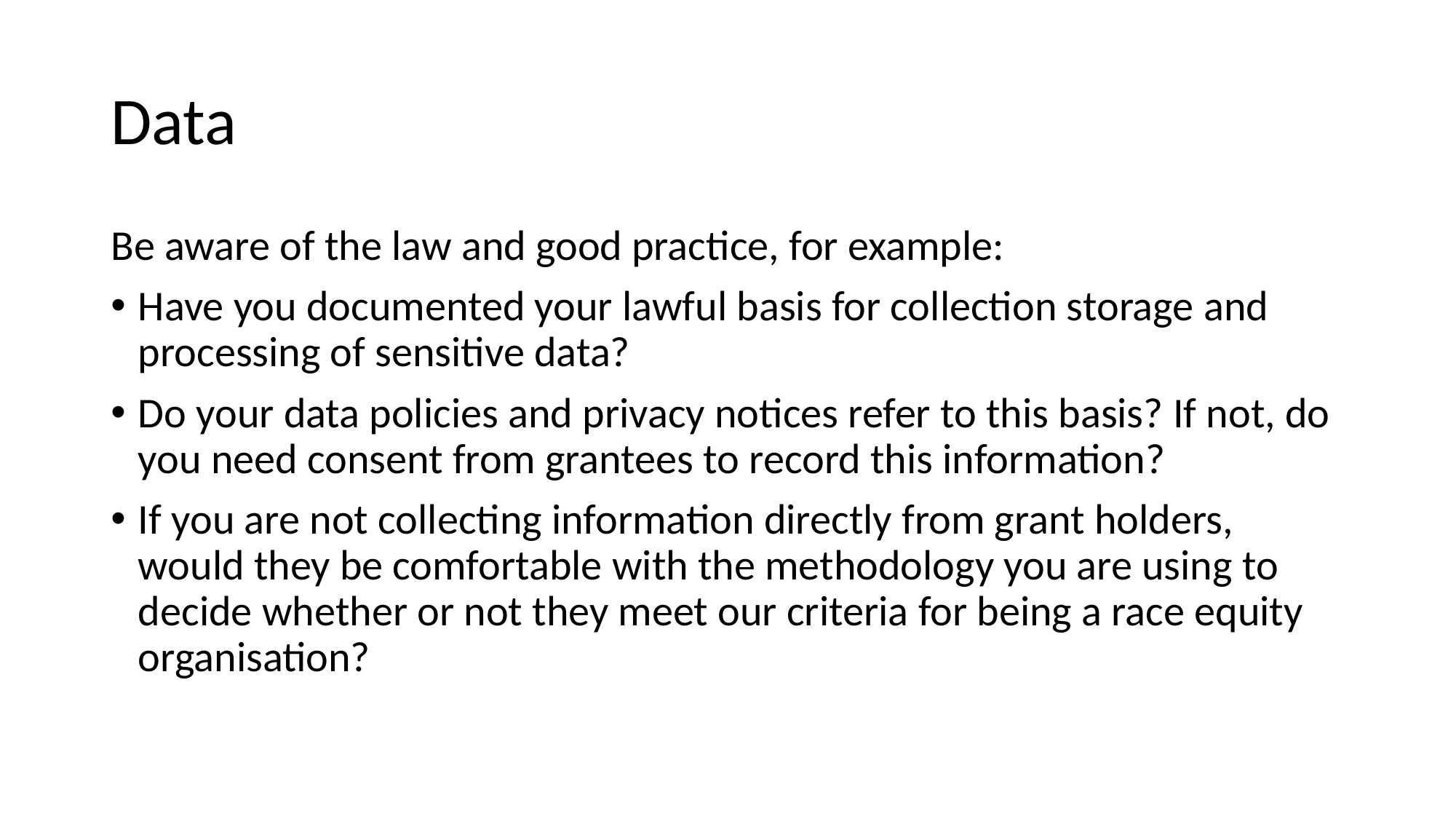

# Data
Be aware of the law and good practice, for example:
Have you documented your lawful basis for collection storage and processing of sensitive data?
Do your data policies and privacy notices refer to this basis? If not, do you need consent from grantees to record this information?
If you are not collecting information directly from grant holders, would they be comfortable with the methodology you are using to decide whether or not they meet our criteria for being a race equity organisation?